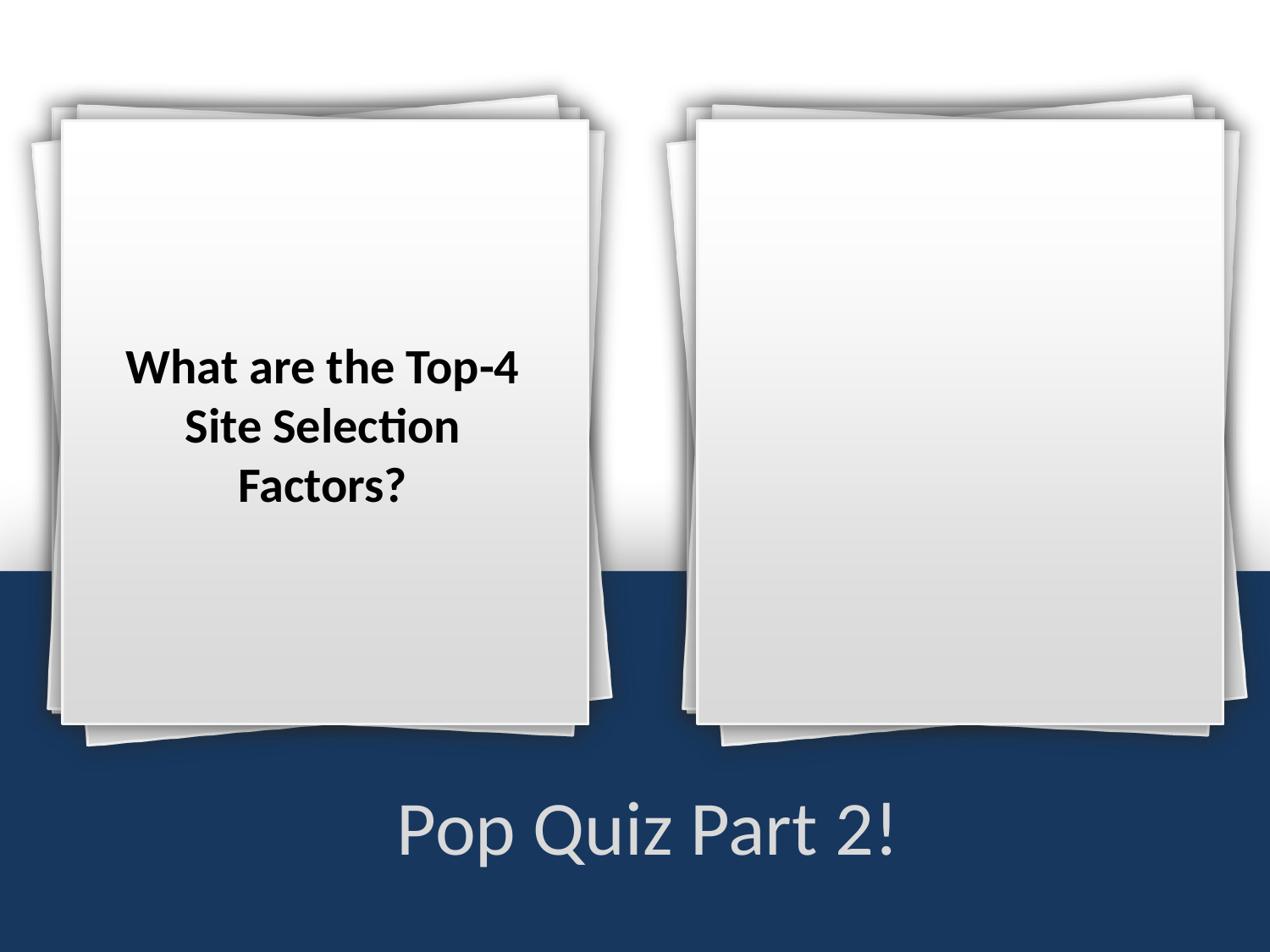

What are the Top-4 Site Selection Factors?
Pop Quiz Part 2!